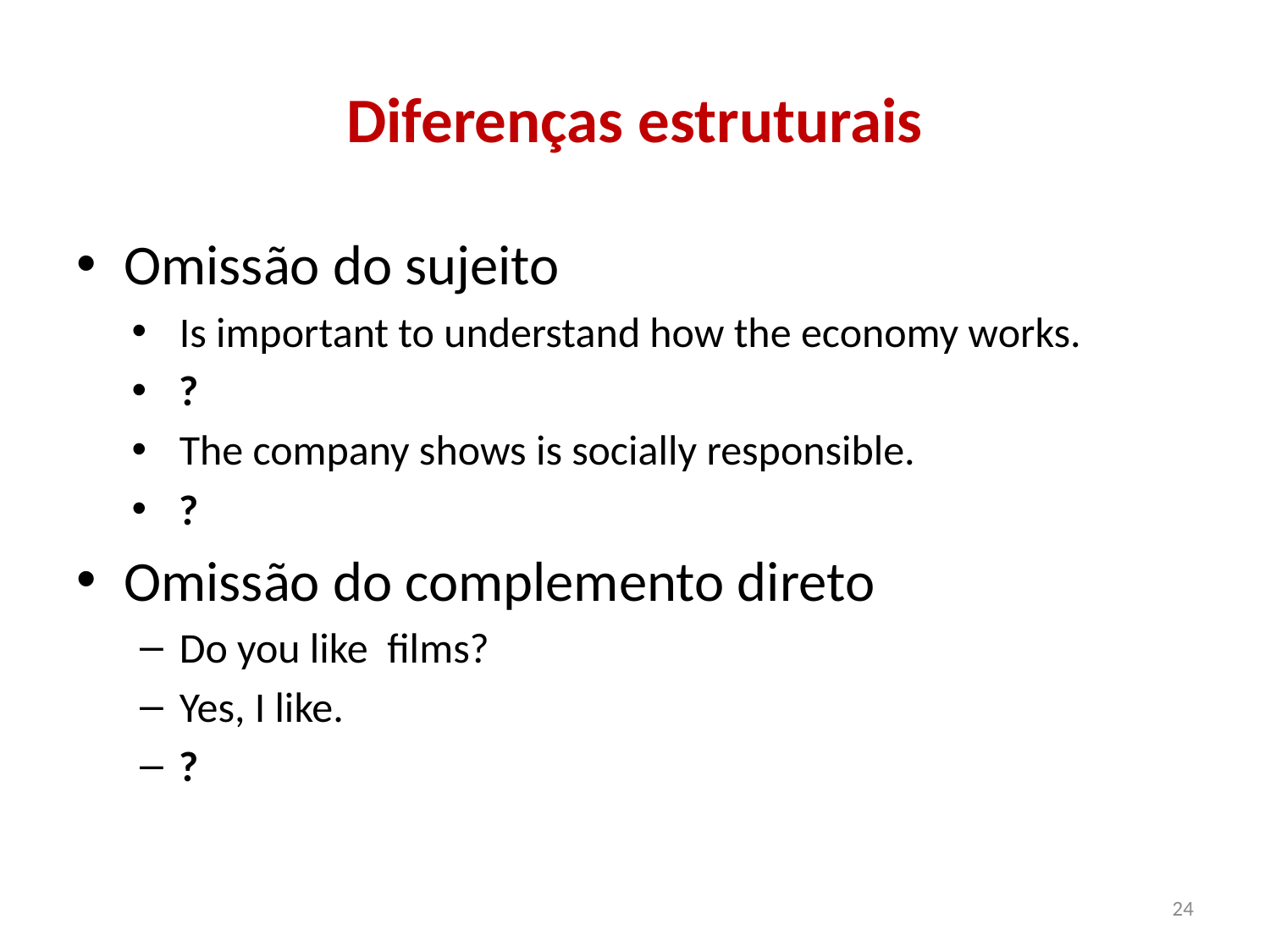

# Diferenças estruturais
Omissão do sujeito
Is important to understand how the economy works.
?
The company shows is socially responsible.
?
Omissão do complemento direto
Do you like  films?
Yes, I like.
?

24